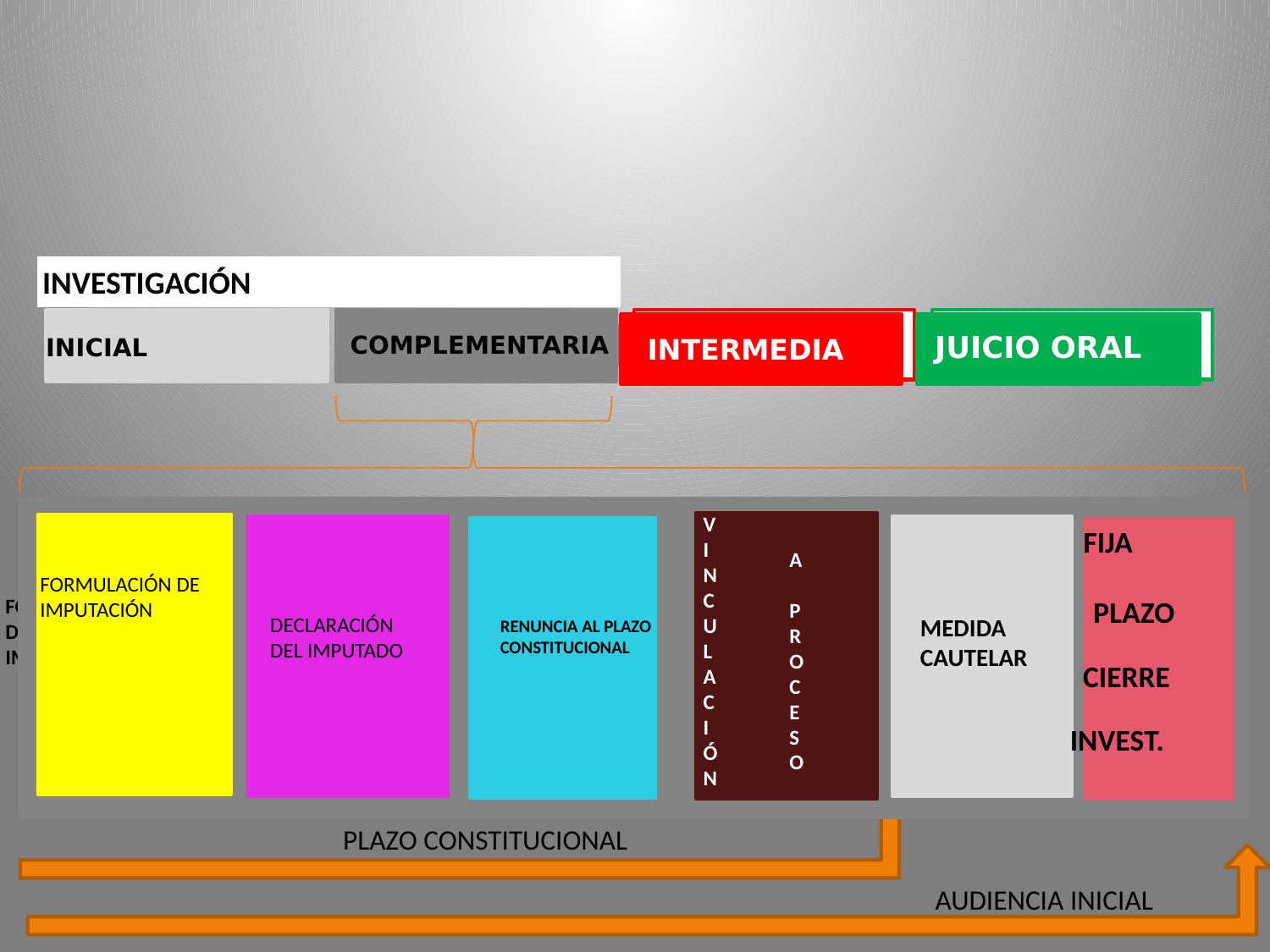

INVESTIGACIÓN

INTERMEDIA

JUICIO O

INTERMEDIA

JUICIO ORAL
COMPLEMENTARIA
INICIAL

V
I
N
C
U
L
A
C
I
Ó
N

A

P
R
O
C
E
S
O

FIJA

FORMULACIÓN DE IMPUTACIÓN
FORMULACIÓN
DE
IMPUTACIÓN
PLAZO
DECLARACIÓN
DEL IMPUTADO
MEDIDA CAUTELAR
RENUNCIA AL PLAZO CONSTITUCIONAL
CIERRE
INVEST.

PLAZO CONSTITUCIONAL

AUDIENCIA INICIAL